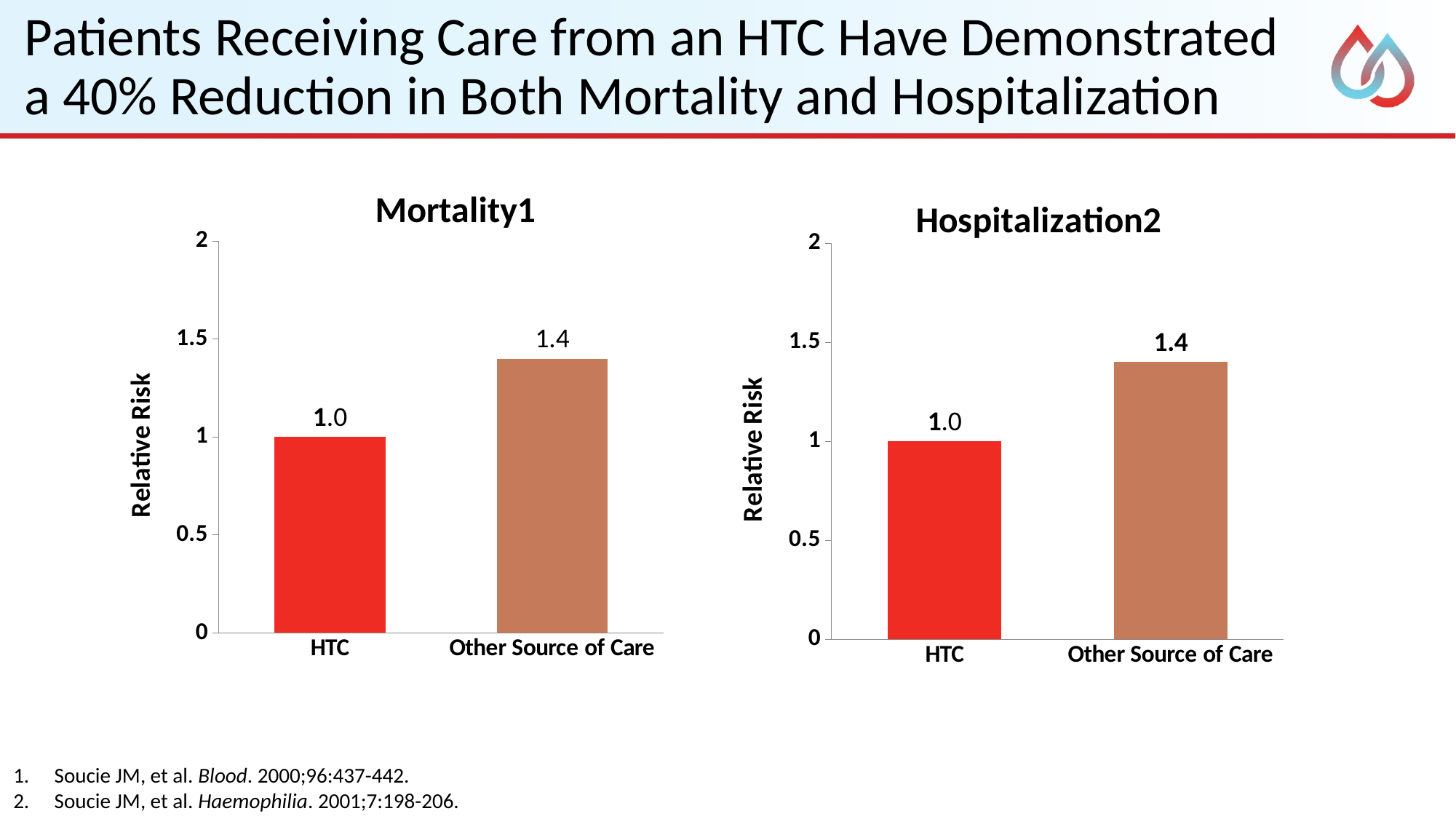

# Patients Receiving Care from an HTC Have Demonstrated a 40% Reduction in Both Mortality and Hospitalization

### Chart: Hospitalization2

| Category | Column1 |
|---|---|
| HTC | 1.0 |
| Other Source of Care | 1.4 |

### Chart: Mortality1

| Category | Column1 |
|---|---|
| HTC | 1.0 |
| Other Source of Care | 1.4 |
Soucie JM, et al. Blood. 2000;96:437-442.
Soucie JM, et al. Haemophilia. 2001;7:198-206.